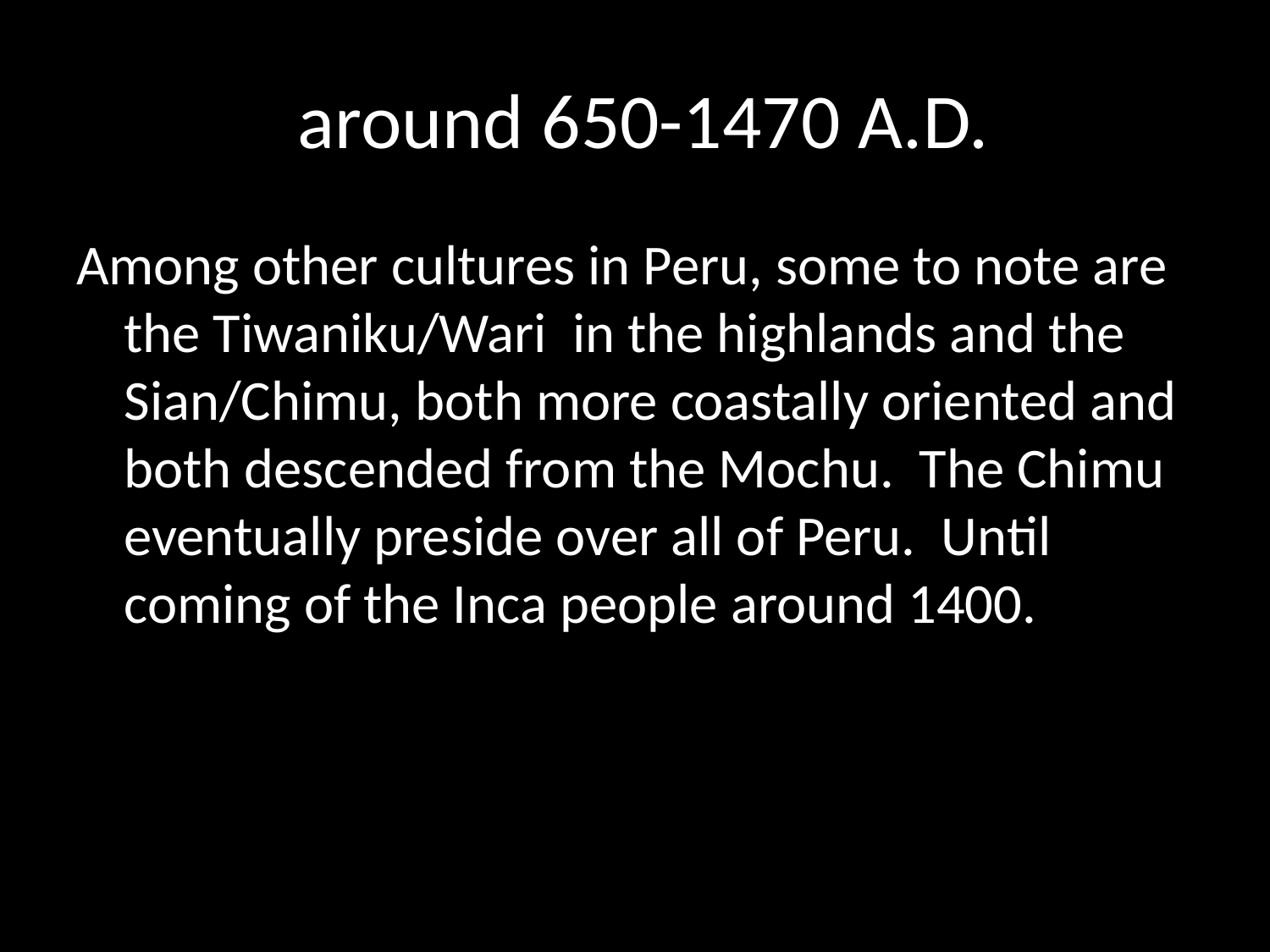

# around 650-1470 A.D.
Among other cultures in Peru, some to note are the Tiwaniku/Wari  in the highlands and the Sian/Chimu, both more coastally oriented and both descended from the Mochu.  The Chimu eventually preside over all of Peru.  Until coming of the Inca people around 1400.